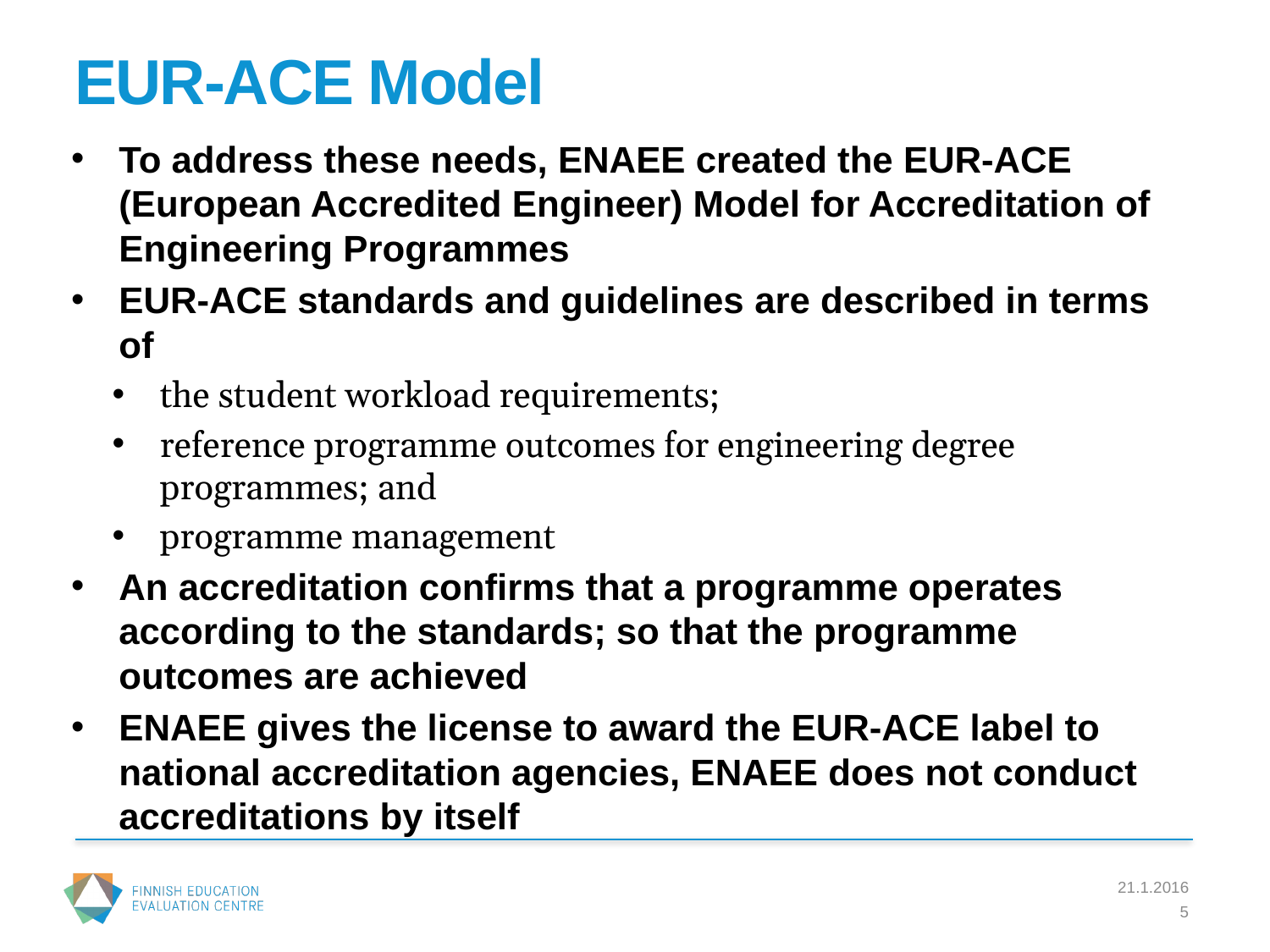

# EUR-ACE Model
To address these needs, ENAEE created the EUR-ACE (European Accredited Engineer) Model for Accreditation of Engineering Programmes
EUR-ACE standards and guidelines are described in terms of
the student workload requirements;
reference programme outcomes for engineering degree programmes; and
programme management
An accreditation confirms that a programme operates according to the standards; so that the programme outcomes are achieved
ENAEE gives the license to award the EUR-ACE label to national accreditation agencies, ENAEE does not conduct accreditations by itself

21.1.2016
5